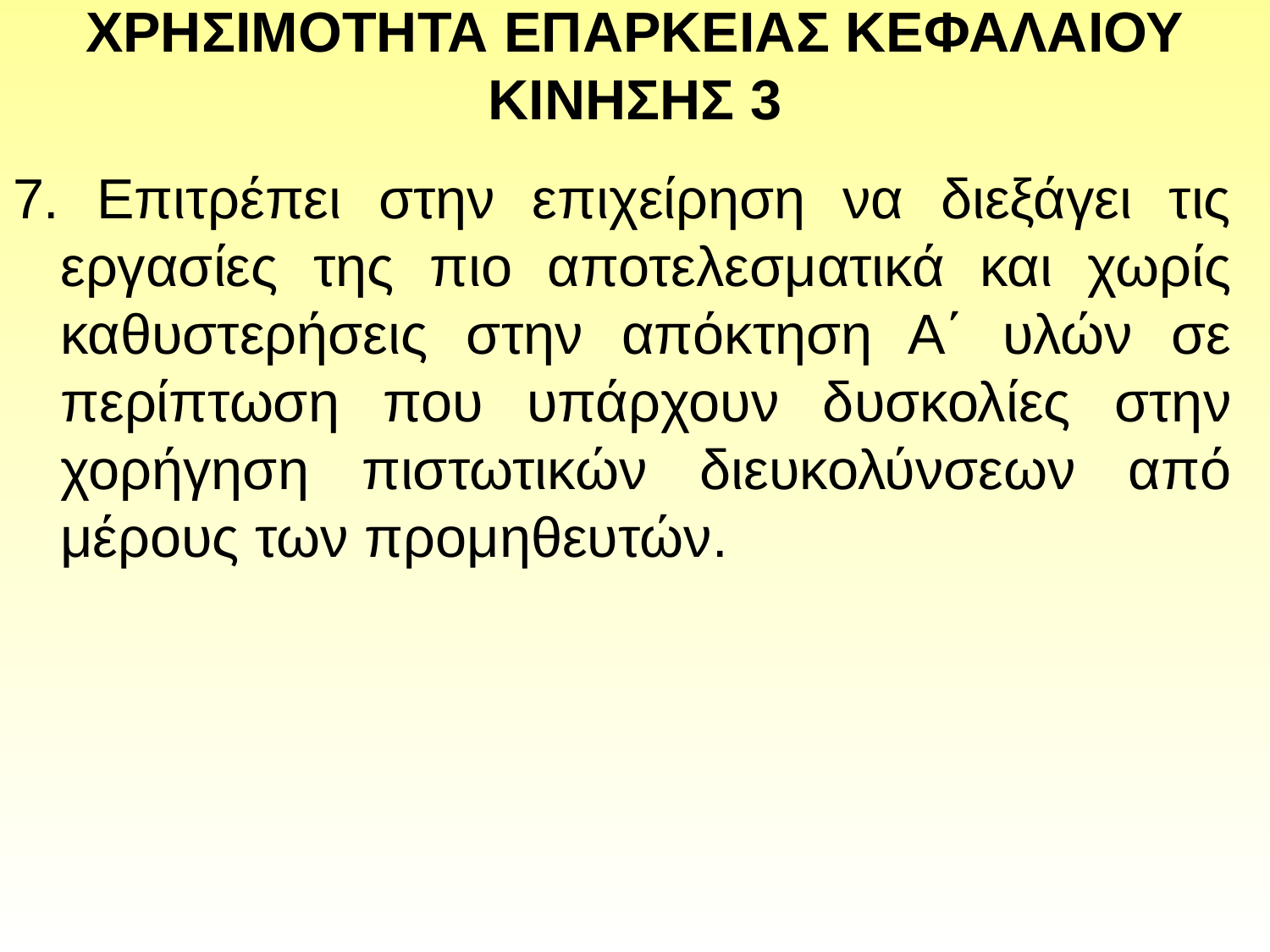

# ΧΡΗΣΙΜΟΤΗΤΑ ΕΠΑΡΚΕΙΑΣ ΚΕΦΑΛΑΙΟΥ ΚΙΝΗΣΗΣ 3
7. Επιτρέπει στην επιχείρηση να διεξάγει τις εργασίες της πιο αποτελεσματικά και χωρίς καθυστερήσεις στην απόκτηση Α΄ υλών σε περίπτωση που υπάρχουν δυσκολίες στην χορήγηση πιστωτικών διευκολύνσεων από μέρους των προμηθευτών.